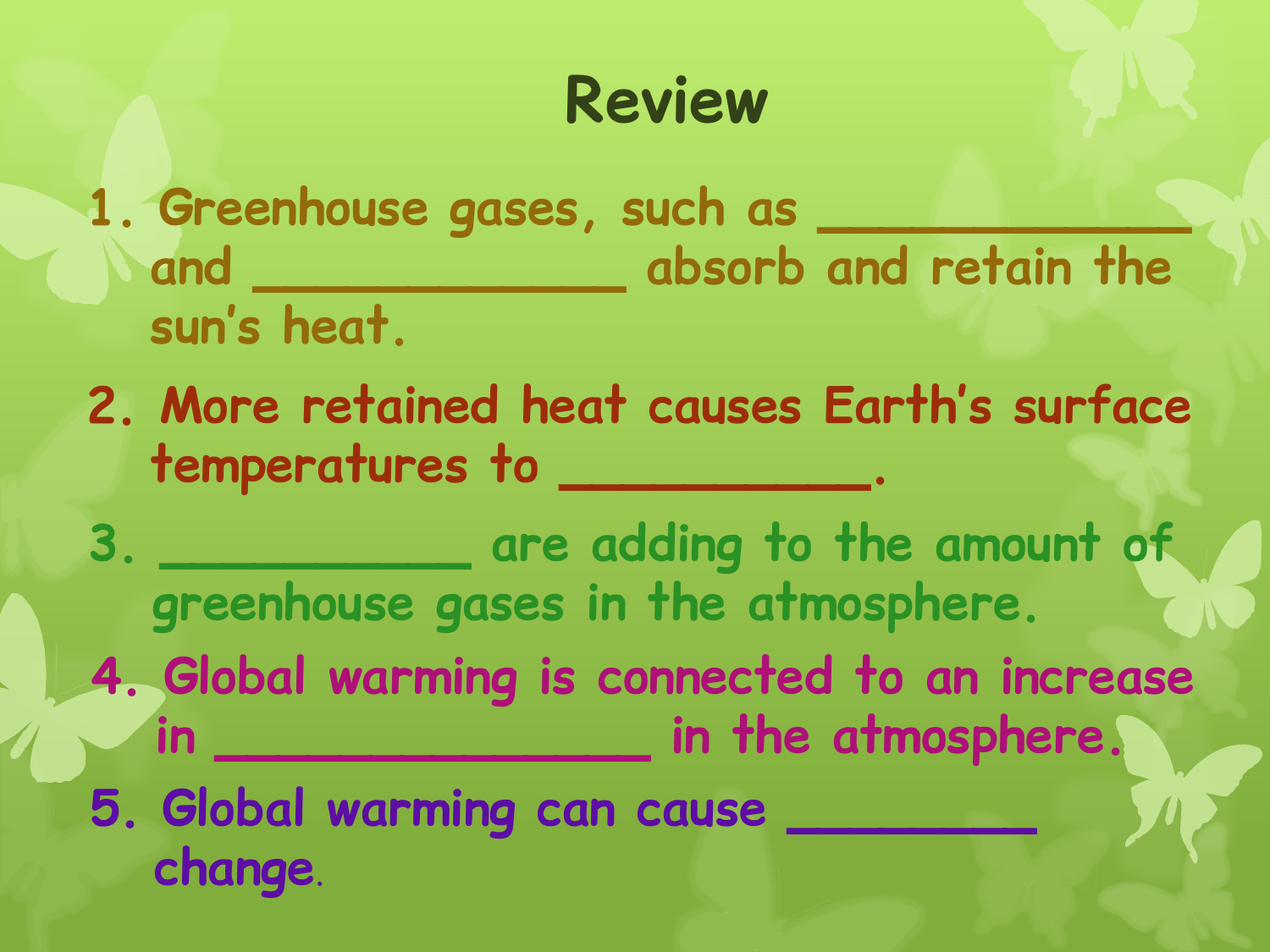

Review
1. Greenhouse gases, such as ____________
   and ____________ absorb and retain the
   sun’s heat.
2. More retained heat causes Earth’s surface
   temperatures to __________.
3. __________ are adding to the amount of
   greenhouse gases in the atmosphere.
4. Global warming is connected to an increase
   in ______________ in the atmosphere.
5. Global warming can cause ________
   change.